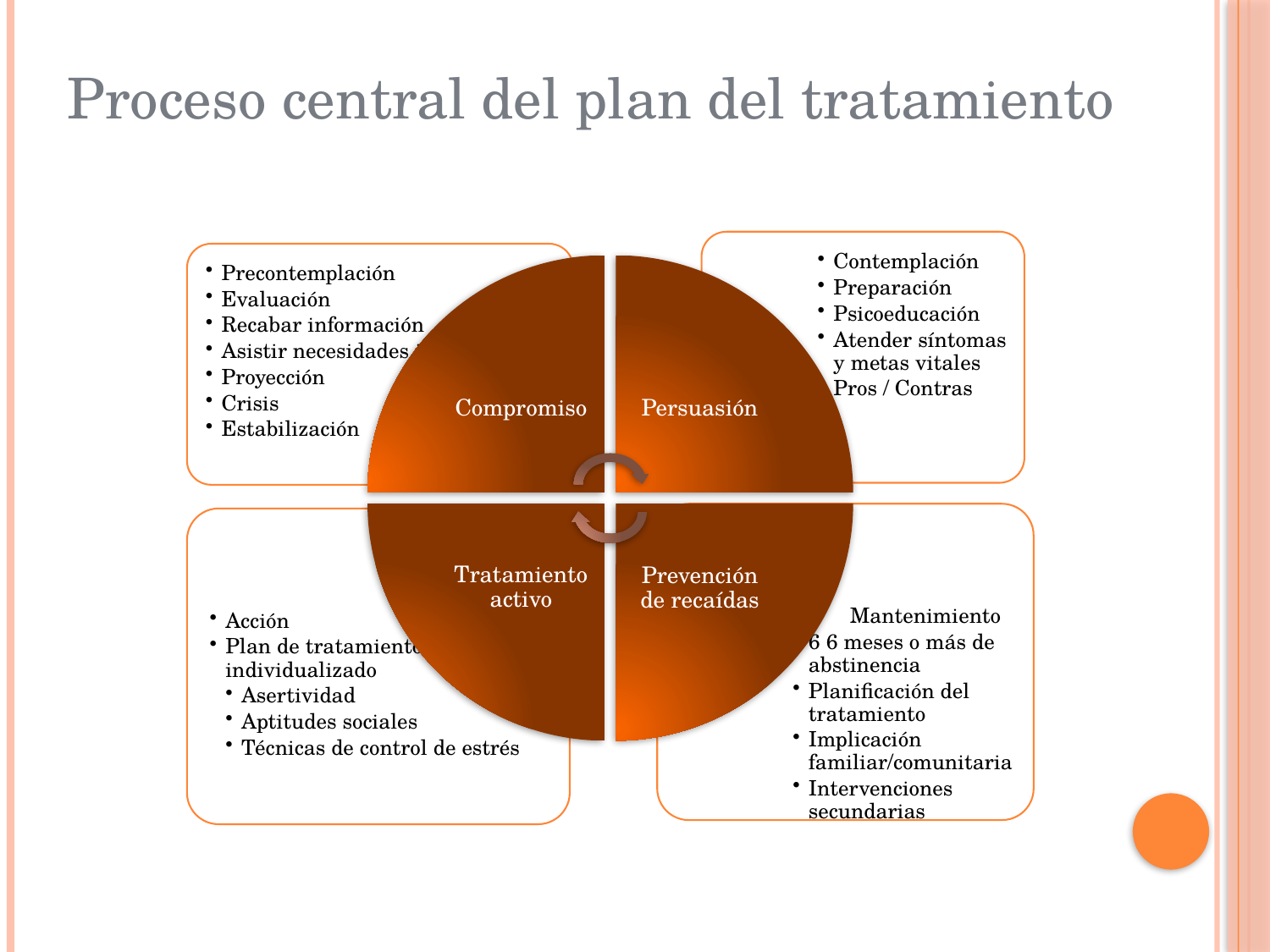

Proceso central del plan del tratamiento
       Mantenimiento
6 6 meses o más de abstinencia
Planificación del tratamiento
Implicación familiar/comunitaria
Intervenciones secundarias
Acción
Plan de tratamiento in individualizado
Asertividad
Aptitudes sociales
Técnicas de control de estrés
Contemplación
Preparación
Psicoeducación
Atender síntomas y metas vitales
Pros / Contras
Precontemplación
Evaluación
Recabar información
Asistir necesidades inmediatas
Proyección
Crisis
Estabilización
Compromiso
Persuasión

Prevención de recaídas

Tratamiento activo